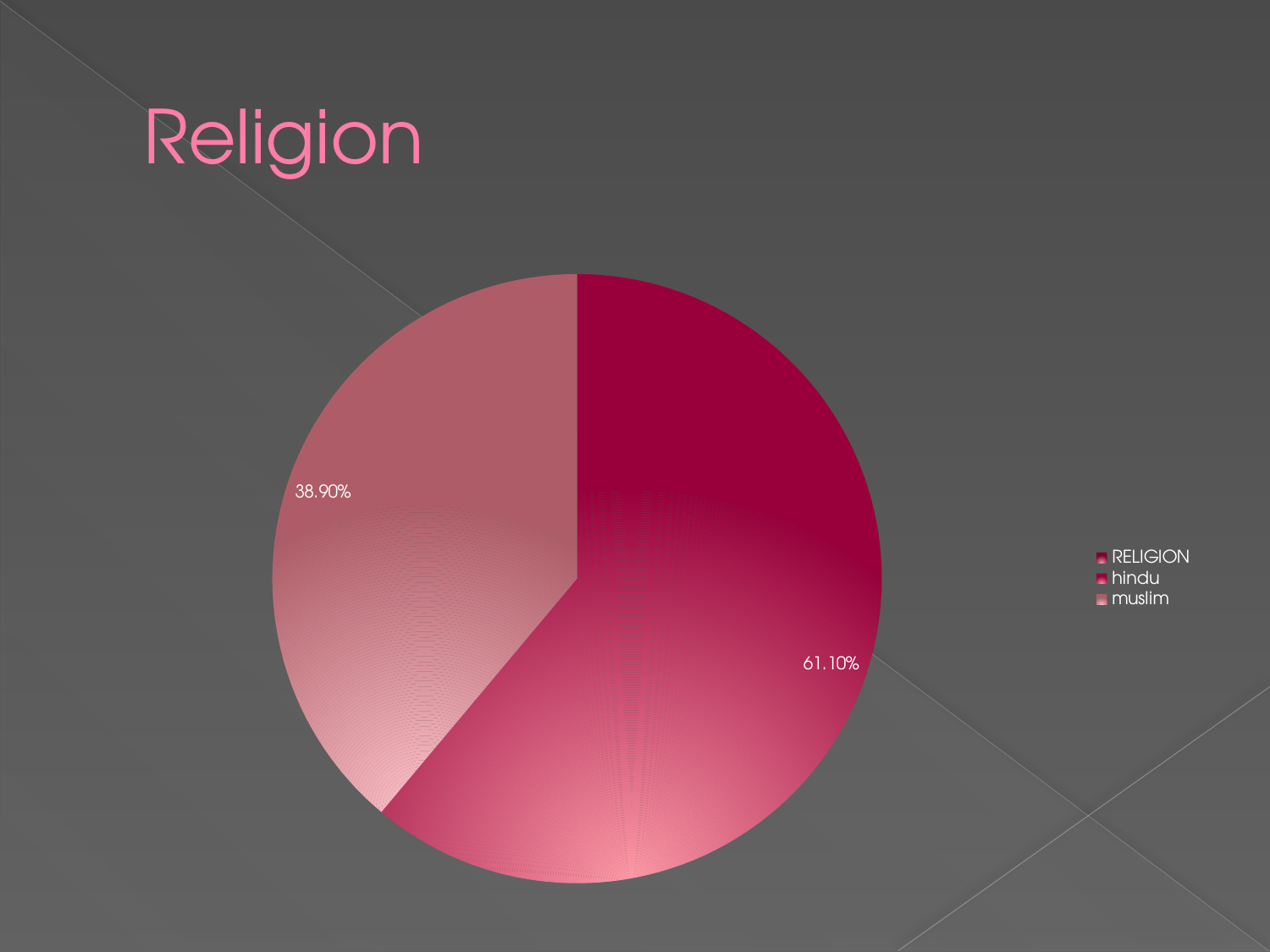

# Religion

### Chart

| Category |  |
|---|---|
| RELIGION | None |
| hindu | 0.6110000000000005 |
| muslim | 0.38900000000000035 |